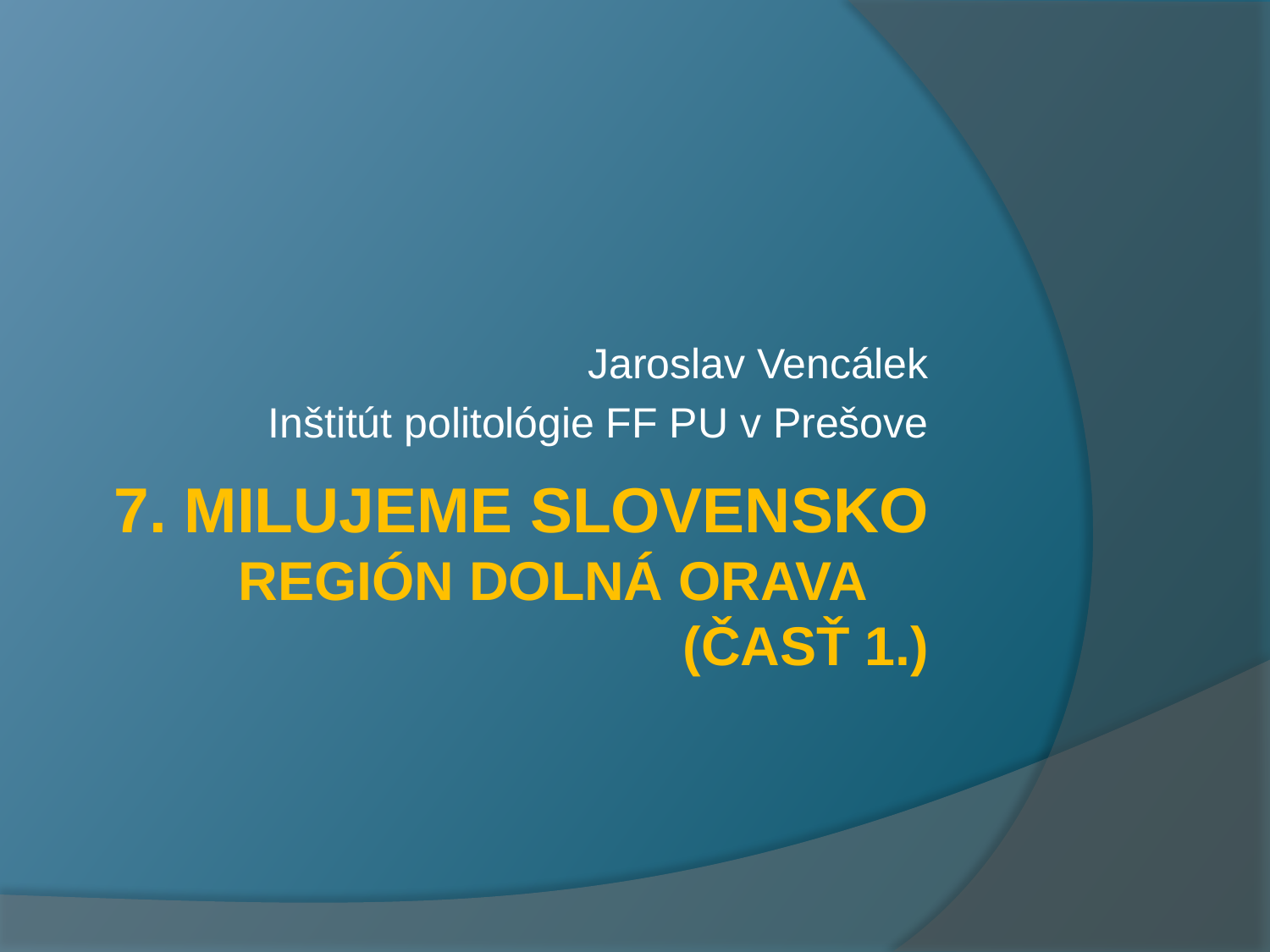

Jaroslav Vencálek
Inštitút politológie FF PU v Prešove
# 7. MilujemE Slovensko región Dolná ORAVA     (časť 1.)